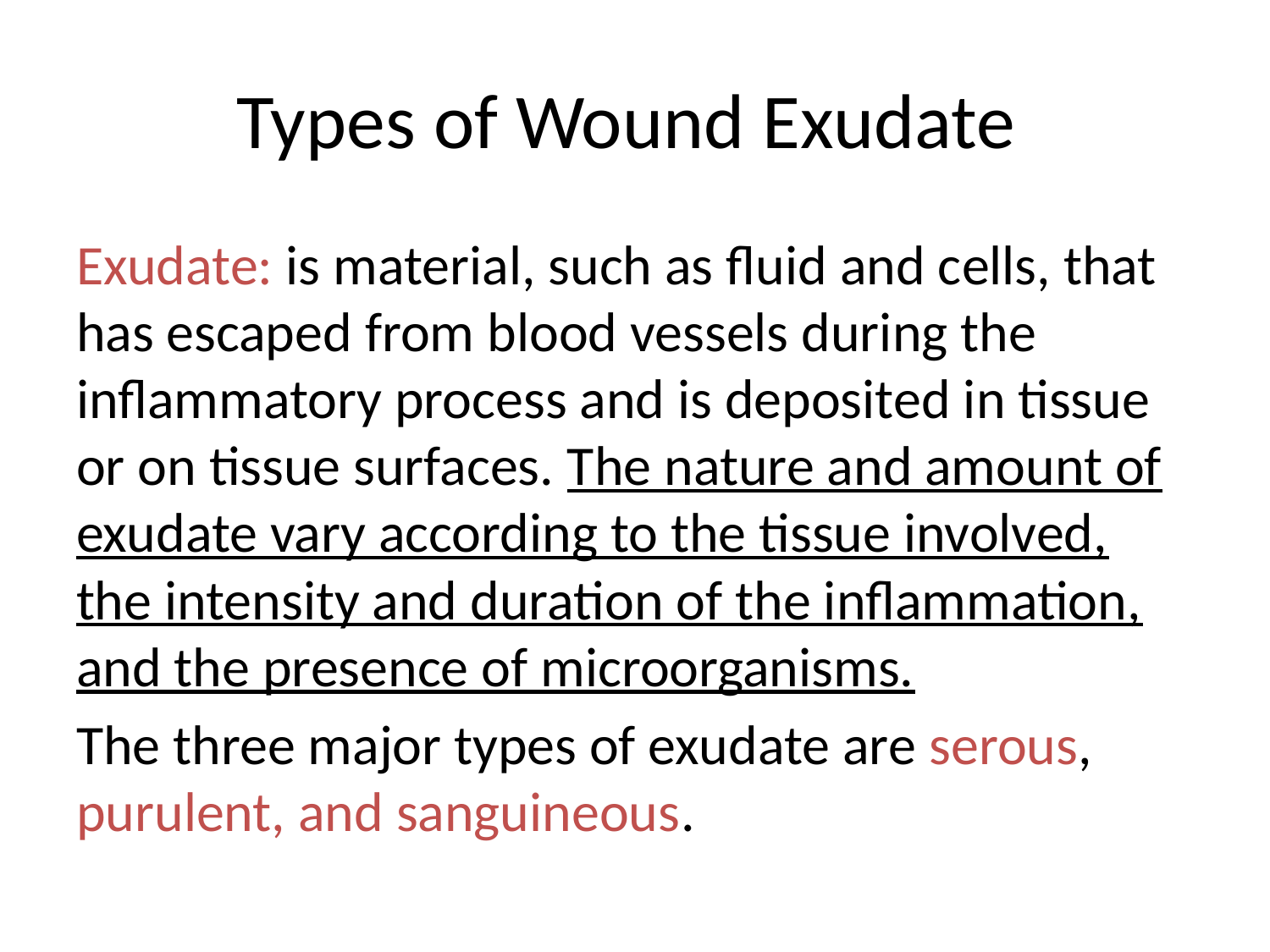

# Types of Wound Exudate
Exudate: is material, such as fluid and cells, that has escaped from blood vessels during the inflammatory process and is deposited in tissue or on tissue surfaces. The nature and amount of exudate vary according to the tissue involved, the intensity and duration of the inflammation, and the presence of microorganisms.
The three major types of exudate are serous, purulent, and sanguineous.